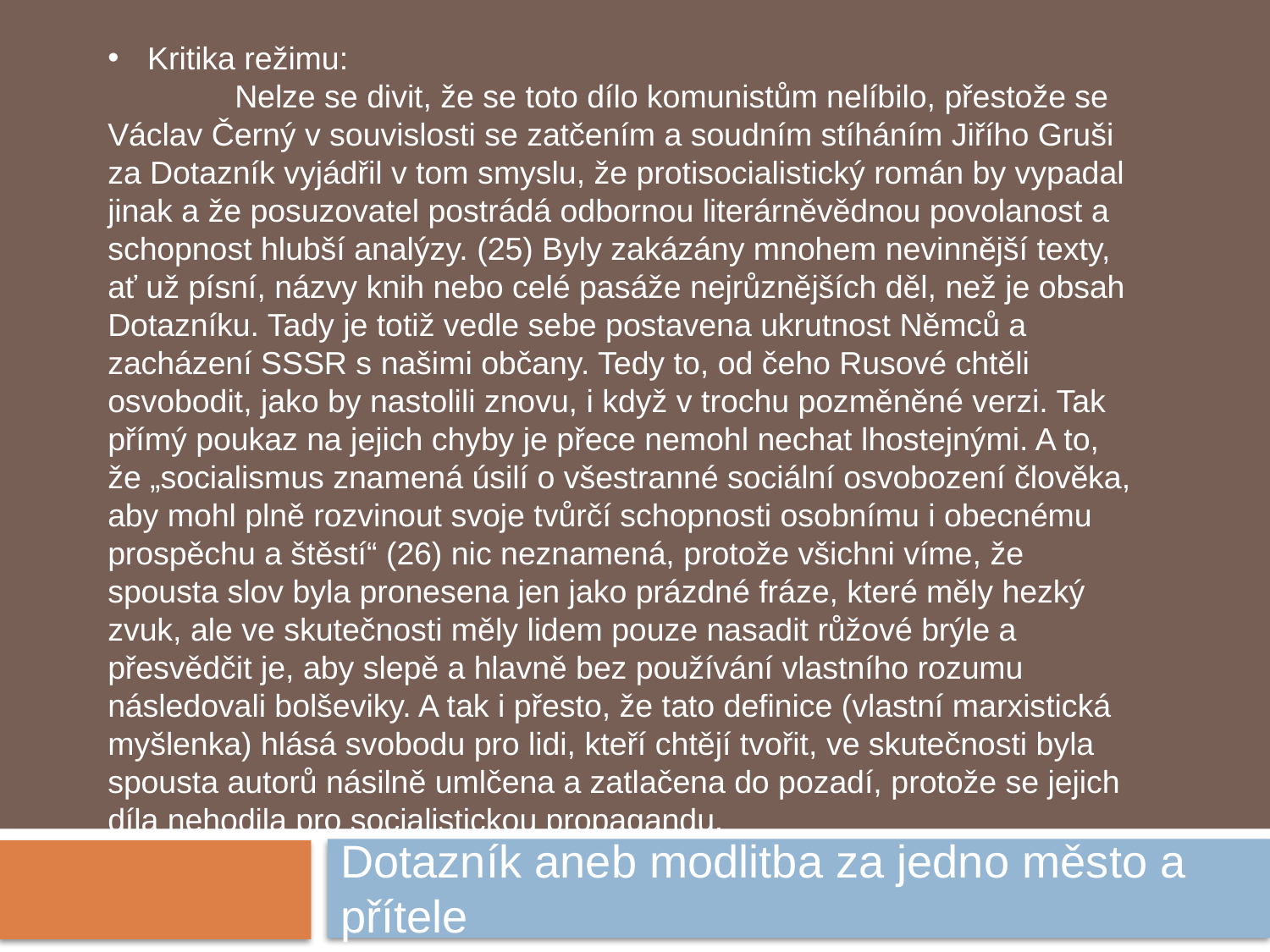

Kritika režimu:
	Nelze se divit, že se toto dílo komunistům nelíbilo, přestože se Václav Černý v souvislosti se zatčením a soudním stíháním Jiřího Gruši za Dotazník vyjádřil v tom smyslu, že protisocialistický román by vypadal jinak a že posuzovatel postrádá odbornou literárněvědnou povolanost a schopnost hlubší analýzy. (25) Byly zakázány mnohem nevinnější texty, ať už písní, názvy knih nebo celé pasáže nejrůznějších děl, než je obsah Dotazníku. Tady je totiž vedle sebe postavena ukrutnost Němců a zacházení SSSR s našimi občany. Tedy to, od čeho Rusové chtěli osvobodit, jako by nastolili znovu, i když v trochu pozměněné verzi. Tak přímý poukaz na jejich chyby je přece nemohl nechat lhostejnými. A to, že „socialismus znamená úsilí o všestranné sociální osvobození člověka, aby mohl plně rozvinout svoje tvůrčí schopnosti osobnímu i obecnému prospěchu a štěstí“ (26) nic neznamená, protože všichni víme, že spousta slov byla pronesena jen jako prázdné fráze, které měly hezký zvuk, ale ve skutečnosti měly lidem pouze nasadit růžové brýle a přesvědčit je, aby slepě a hlavně bez používání vlastního rozumu následovali bolševiky. A tak i přesto, že tato definice (vlastní marxistická myšlenka) hlásá svobodu pro lidi, kteří chtějí tvořit, ve skutečnosti byla spousta autorů násilně umlčena a zatlačena do pozadí, protože se jejich díla nehodila pro socialistickou propagandu.
Dotazník aneb modlitba za jedno město a přítele